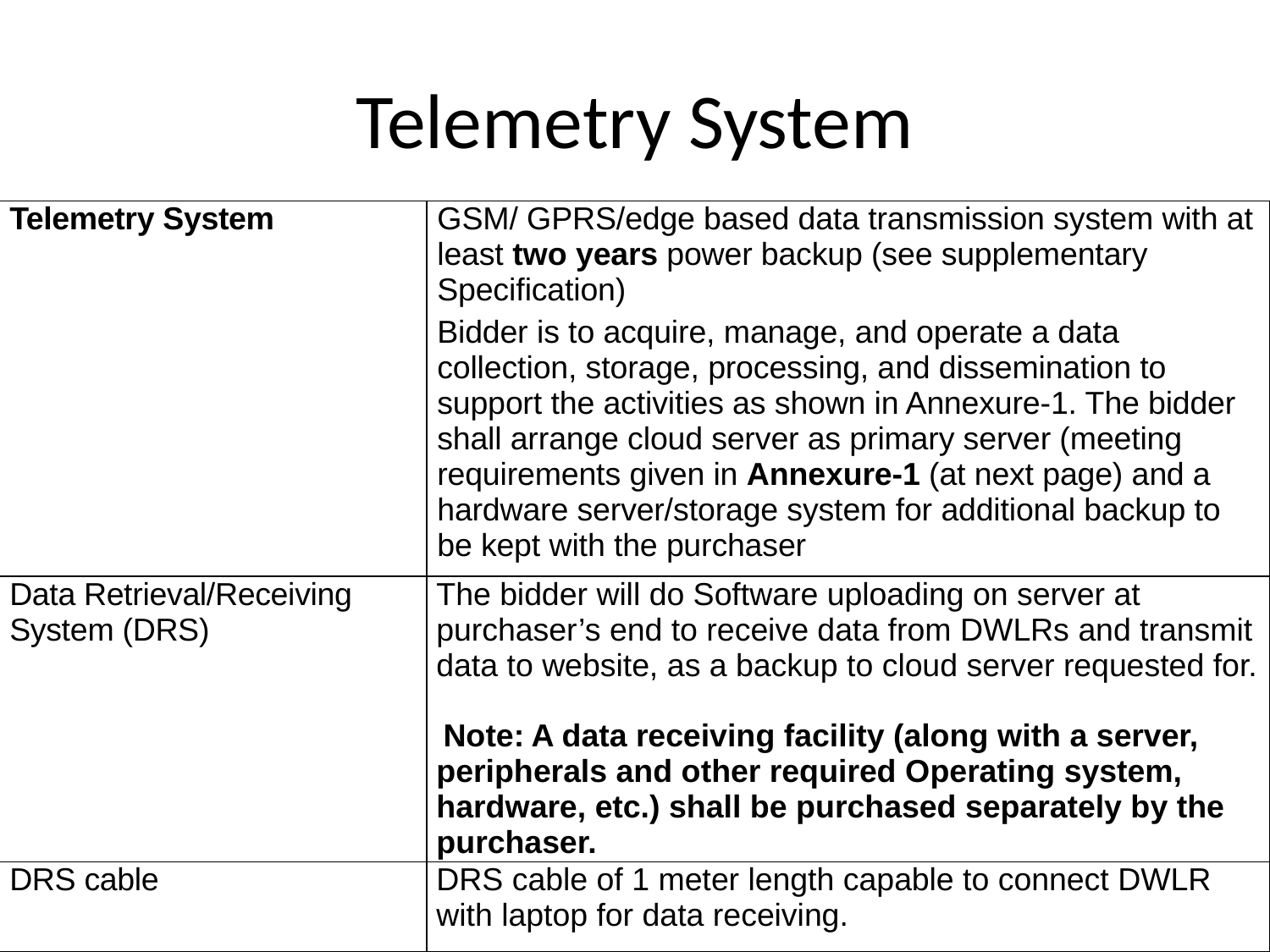

# Telemetry System
| Telemetry System | GSM/ GPRS/edge based data transmission system with at least two years power backup (see supplementary Specification) Bidder is to acquire, manage, and operate a data collection, storage, processing, and dissemination to support the activities as shown in Annexure-1. The bidder shall arrange cloud server as primary server (meeting requirements given in Annexure-1 (at next page) and a hardware server/storage system for additional backup to be kept with the purchaser |
| --- | --- |
| Data Retrieval/Receiving System (DRS) | The bidder will do Software uploading on server at purchaser’s end to receive data from DWLRs and transmit data to website, as a backup to cloud server requested for. Note: A data receiving facility (along with a server, peripherals and other required Operating system, hardware, etc.) shall be purchased separately by the purchaser. |
| DRS cable | DRS cable of 1 meter length capable to connect DWLR with laptop for data receiving. |